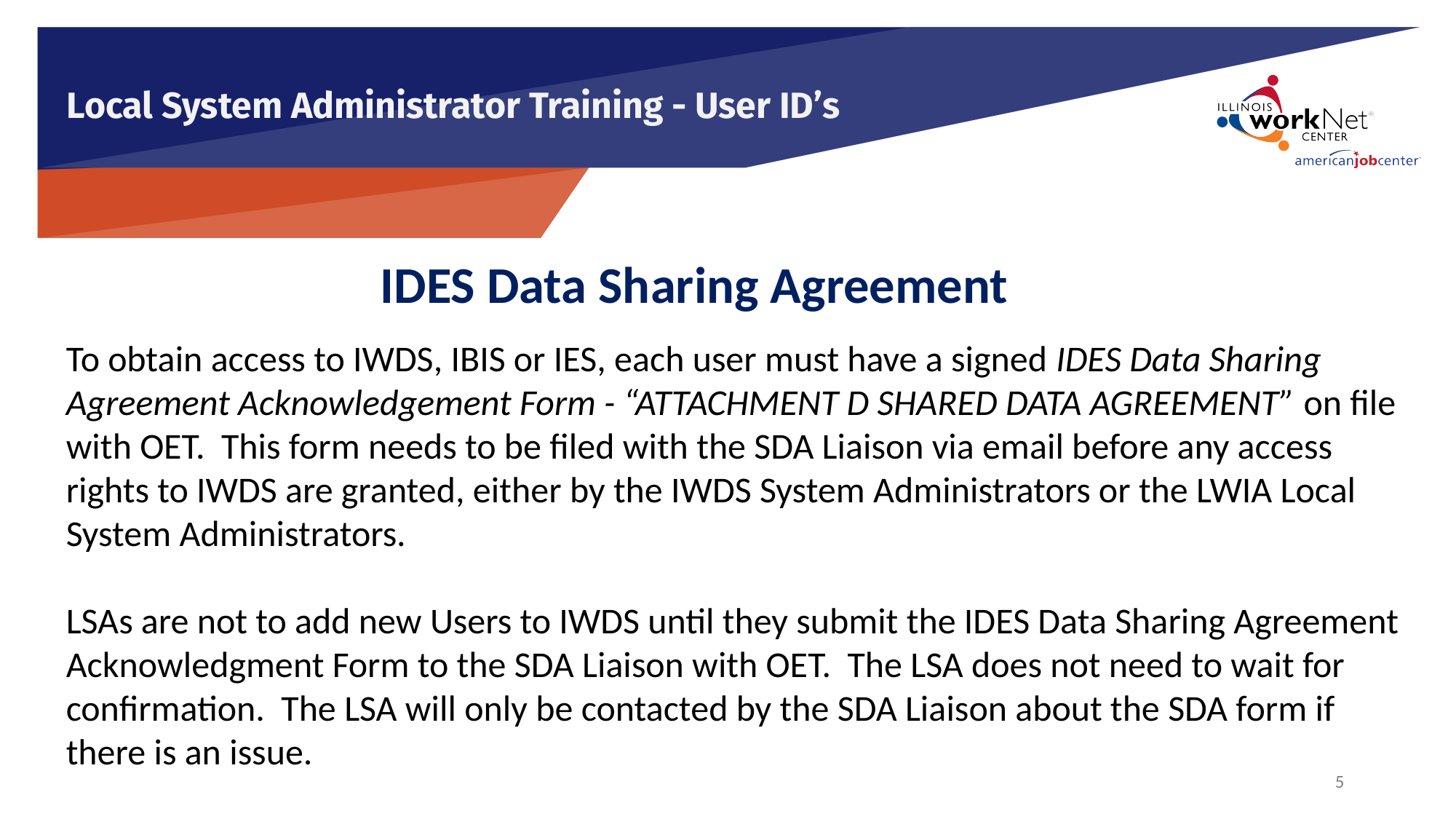

# Local System Administrator Training - User ID’s
IDES Data Sharing Agreement

To obtain access to IWDS, IBIS or IES, each user must have a signed IDES Data Sharing Agreement Acknowledgement Form - “ATTACHMENT D SHARED DATA AGREEMENT” on file with OET.  This form needs to be filed with the SDA Liaison via email before any access rights to IWDS are granted, either by the IWDS System Administrators or the LWIA Local System Administrators.

LSAs are not to add new Users to IWDS until they submit the IDES Data Sharing Agreement Acknowledgment Form to the SDA Liaison with OET.  The LSA does not need to wait for confirmation.  The LSA will only be contacted by the SDA Liaison about the SDA form if there is an issue.
5